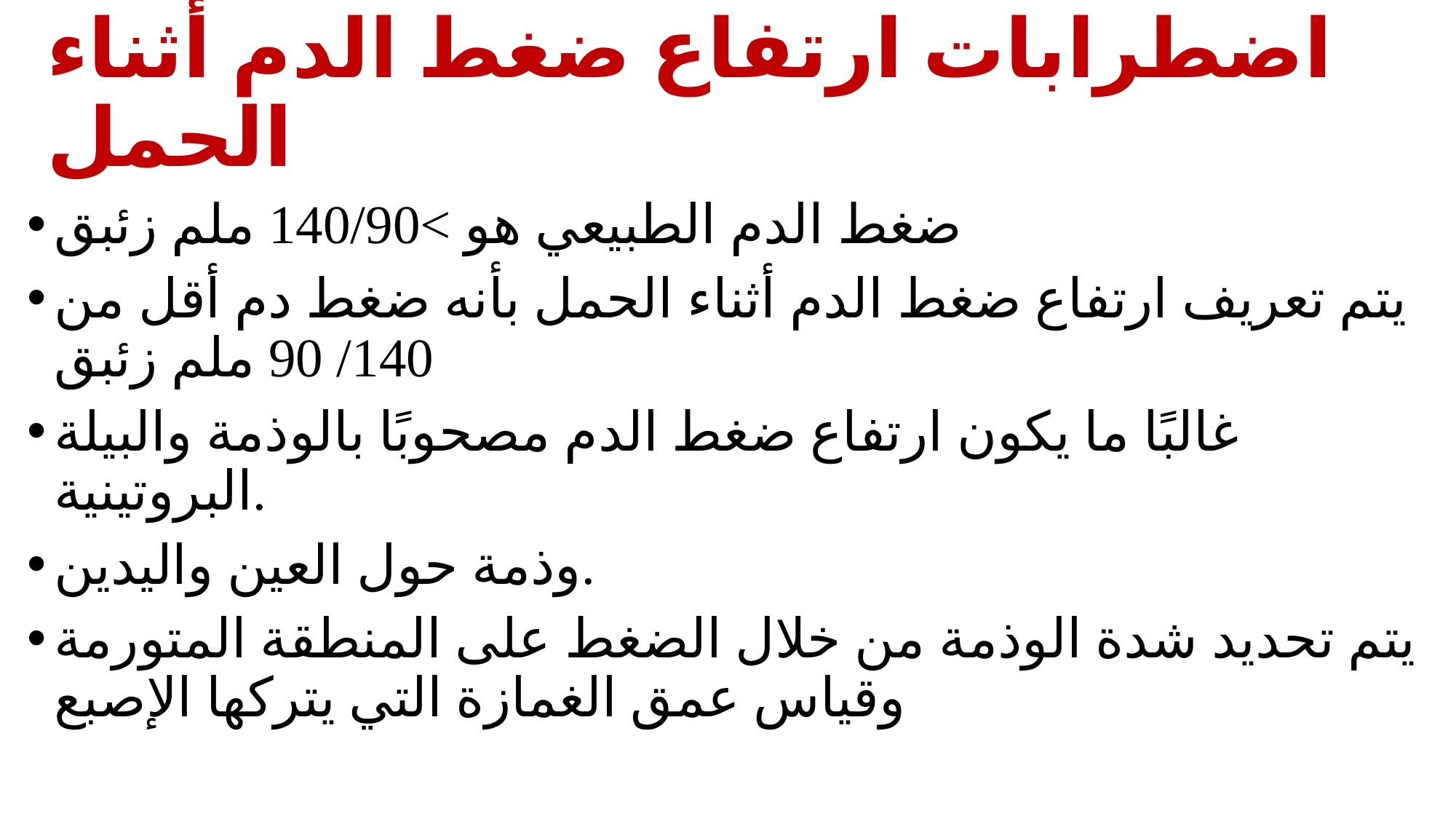

# اضطرابات ارتفاع ضغط الدم أثناء الحمل
ضغط الدم الطبيعي هو >140/90 ملم زئبق
يتم تعريف ارتفاع ضغط الدم أثناء الحمل بأنه ضغط دم أقل من 140/ 90 ملم زئبق
غالبًا ما يكون ارتفاع ضغط الدم مصحوبًا بالوذمة والبيلة البروتينية.
وذمة حول العين واليدين.
يتم تحديد شدة الوذمة من خلال الضغط على المنطقة المتورمة وقياس عمق الغمازة التي يتركها الإصبع